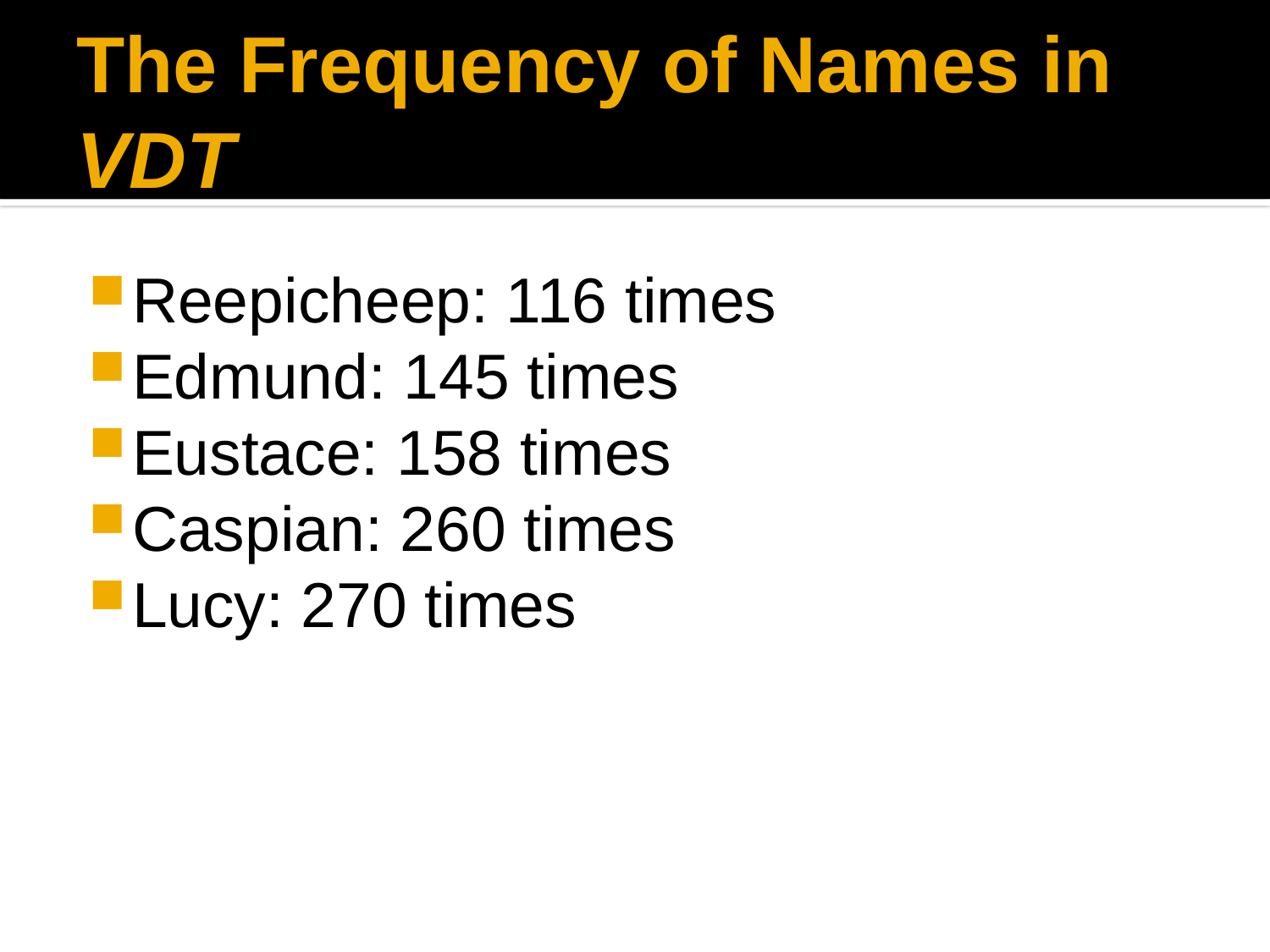

# The Frequency of Names in VDT
Reepicheep: 116 times
Edmund: 145 times
Eustace: 158 times
Caspian: 260 times
Lucy: 270 times